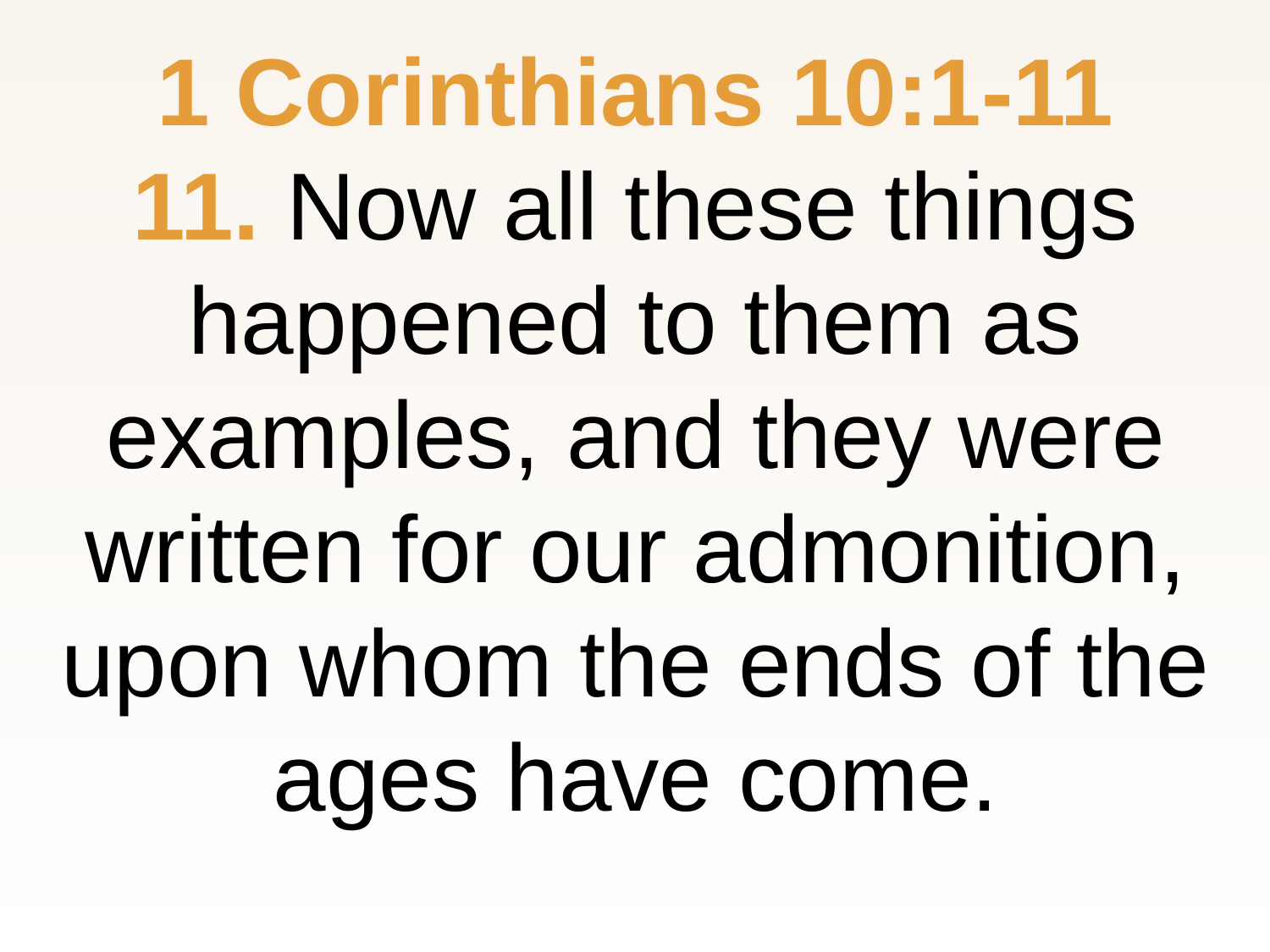

1 Corinthians 10:1-11
11. Now all these things happened to them as examples, and they were written for our admonition, upon whom the ends of the ages have come.